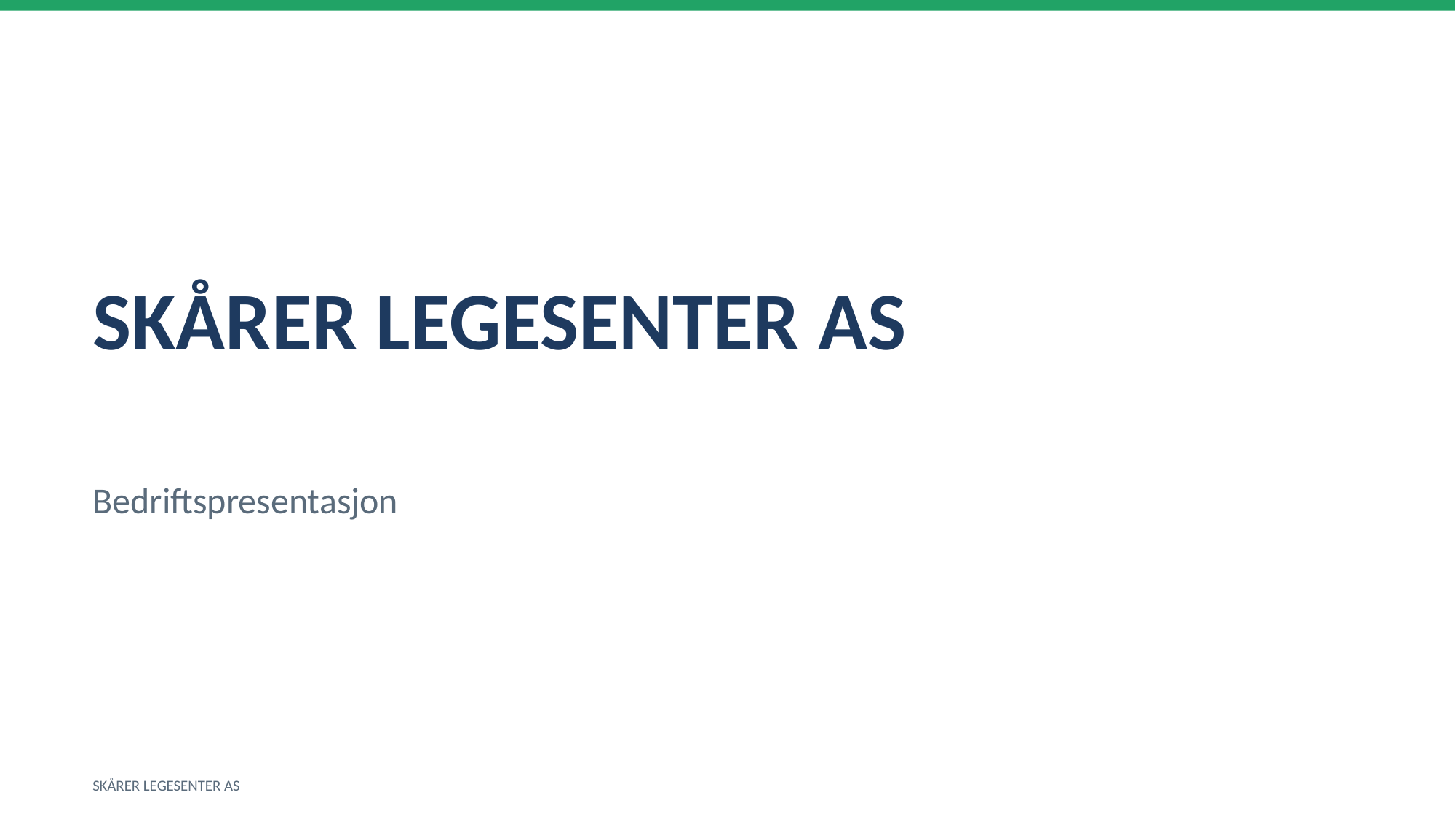

SKÅRER LEGESENTER AS
Bedriftspresentasjon
SKÅRER LEGESENTER AS